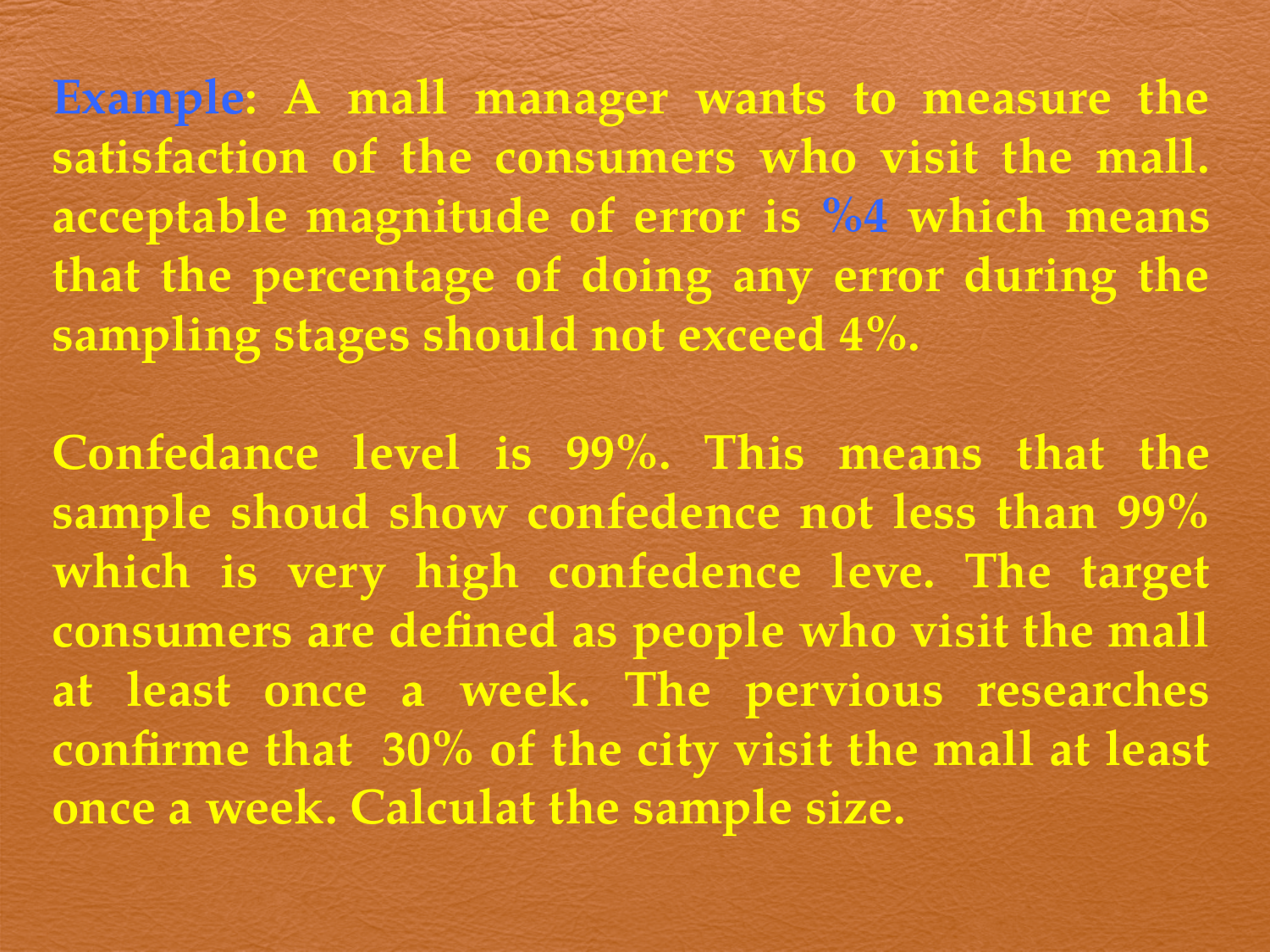

Example: A mall manager wants to measure the satisfaction of the consumers who visit the mall. acceptable magnitude of error is %4 which means that the percentage of doing any error during the sampling stages should not exceed 4%.

Confedance level is 99%. This means that the sample shoud show confedence not less than 99% which is very high confedence leve. The target consumers are defined as people who visit the mall at least once a week. The pervious researches confirme that  30% of the city visit the mall at least once a week. Calculat the sample size.